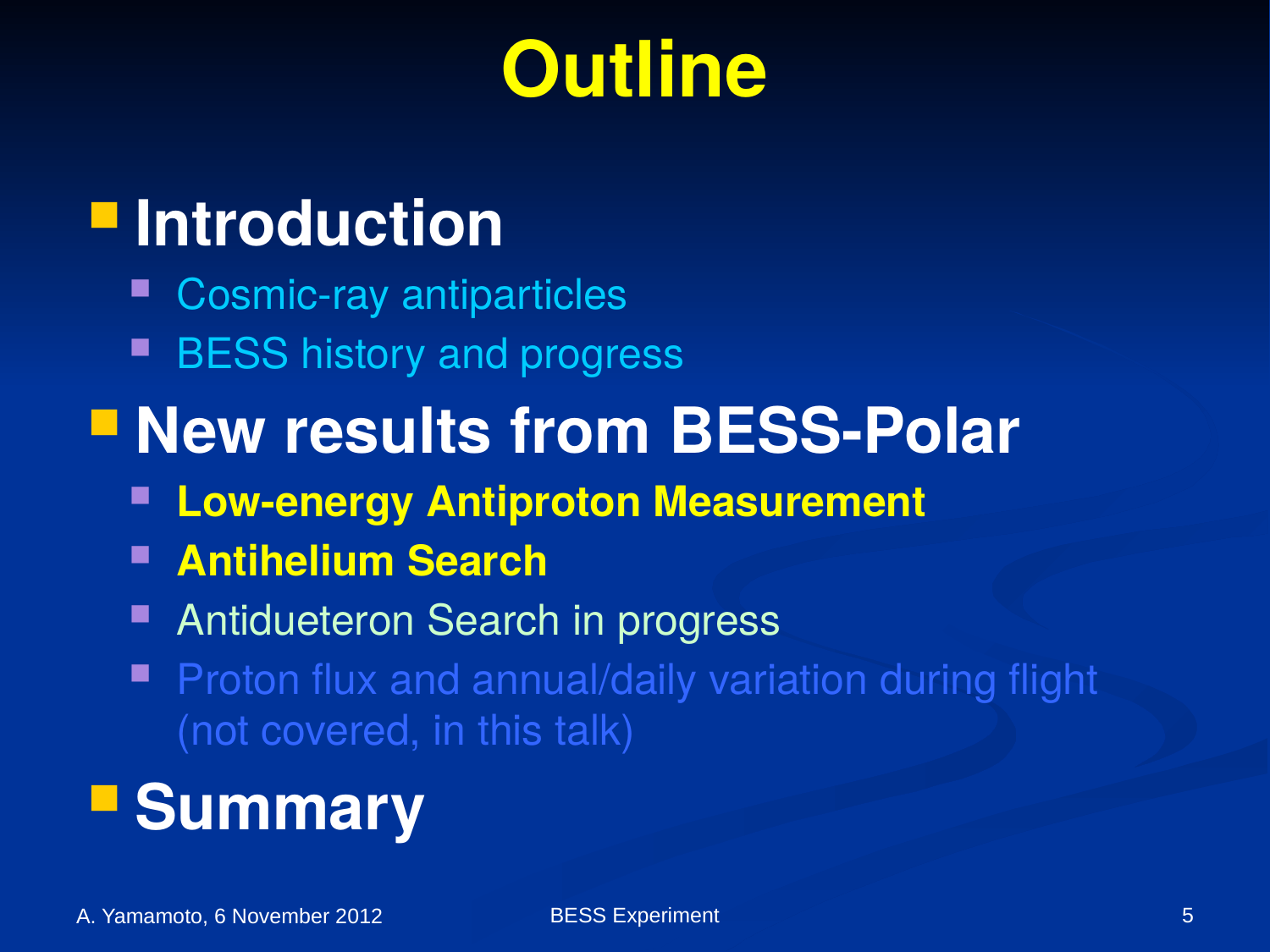

# Outline
Introduction
Cosmic-ray antiparticles
BESS history and progress
New results from BESS-Polar
Low-energy Antiproton Measurement
Antihelium Search
Antidueteron Search in progress
Proton flux and annual/daily variation during flight (not covered, in this talk)
Summary
BESS Experiment
5
A. Yamamoto, 6 November 2012